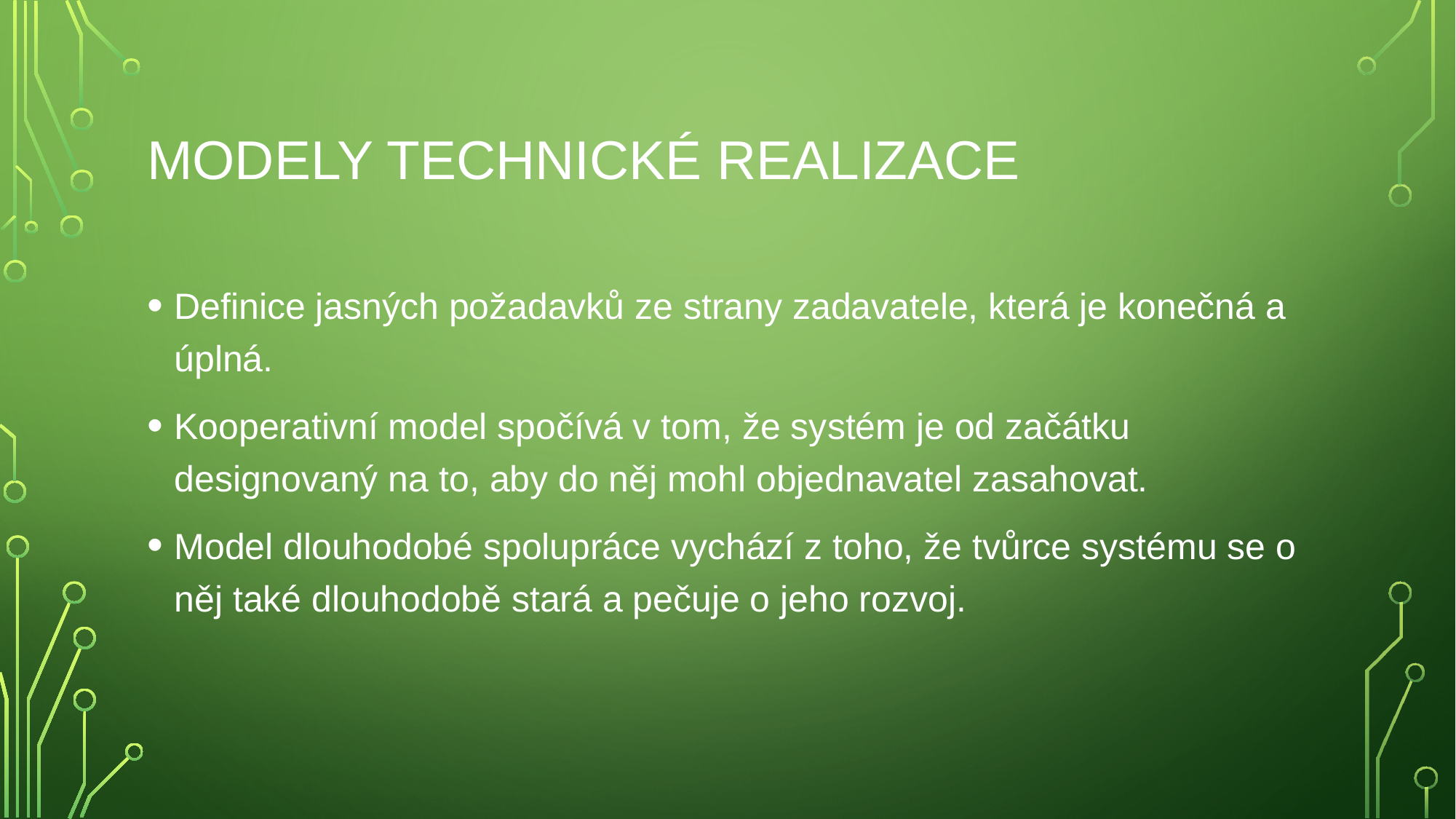

# Modely technické realizace
Definice jasných požadavků ze strany zadavatele, která je konečná a úplná.
Kooperativní model spočívá v tom, že systém je od začátku designovaný na to, aby do něj mohl objednavatel zasahovat.
Model dlouhodobé spolupráce vychází z toho, že tvůrce systému se o něj také dlouhodobě stará a pečuje o jeho rozvoj.